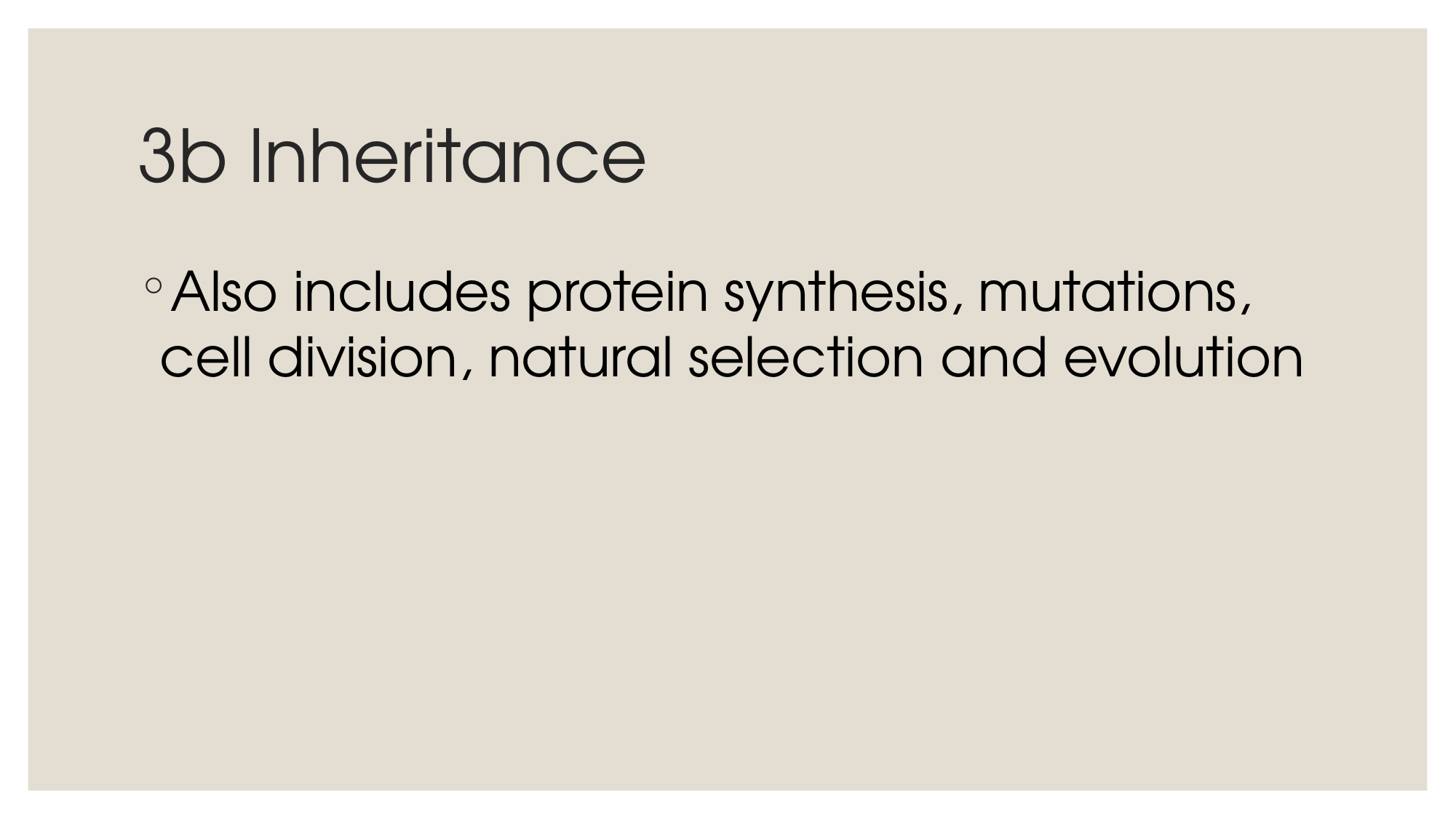

# 3b Inheritance
Also includes protein synthesis, mutations, cell division, natural selection and evolution